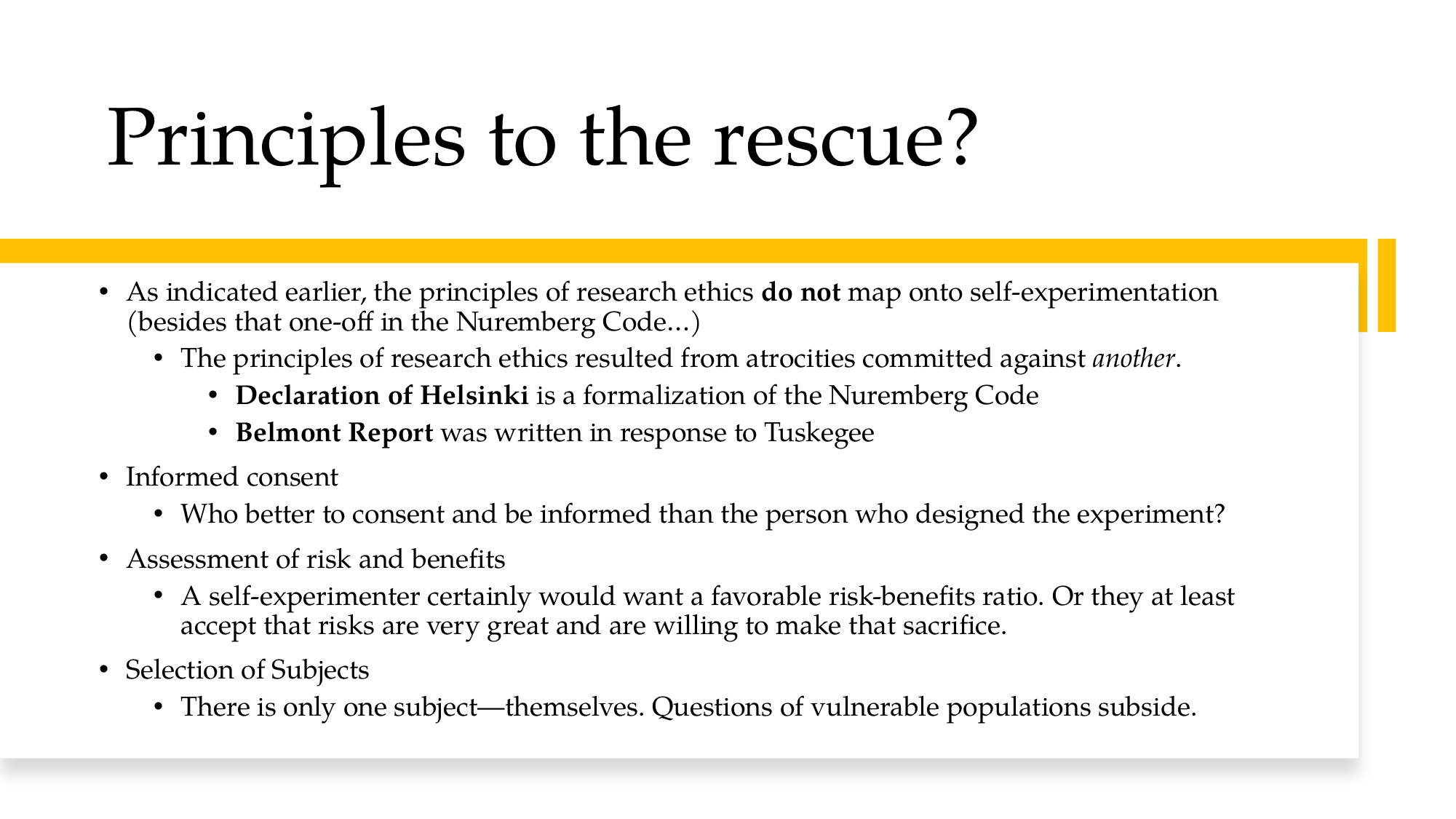

# Principles to the rescue?

As indicated earlier, the principles of research ethics do not map onto self-experimentation (besides that one-off in the Nuremberg Code…)
The principles of research ethics resulted from atrocities committed against another.
Declaration of Helsinki is a formalization of the Nuremberg Code
Belmont Report was written in response to Tuskegee
Informed consent
Who better to consent and be informed than the person who designed the experiment?
Assessment of risk and benefits
A self-experimenter certainly would want a favorable risk-benefits ratio. Or they at least accept that risks are very great and are willing to make that sacrifice.
Selection of Subjects
There is only one subject—themselves. Questions of vulnerable populations subside.